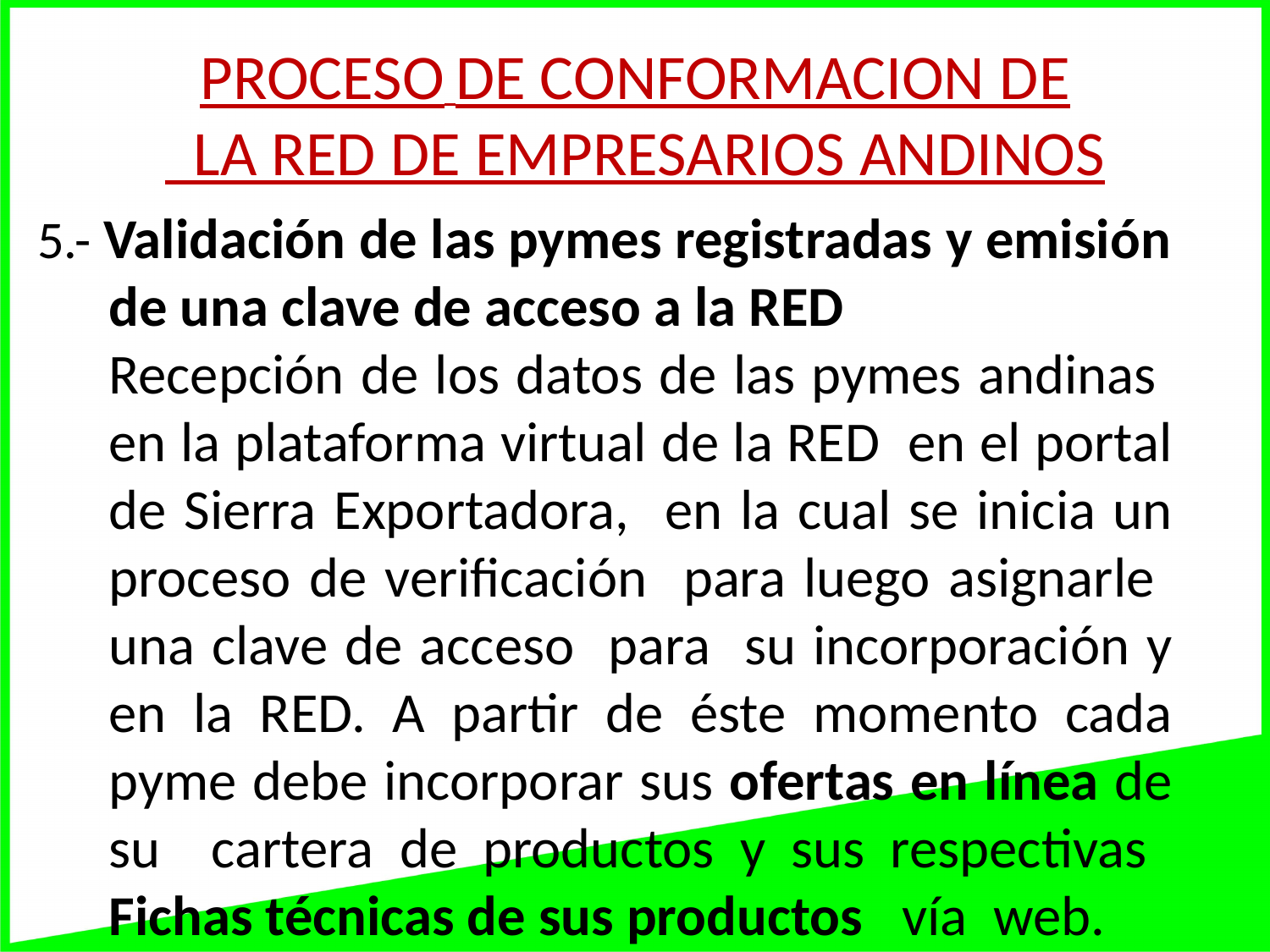

PROCESO DE CONFORMACION DE
  LA RED DE EMPRESARIOS ANDINOS
5.- Validación de las pymes registradas y emisión de una clave de acceso a la RED
	Recepción de los datos de las pymes andinas  en la plataforma virtual de la RED  en el portal de Sierra Exportadora,  en la cual se inicia un proceso de verificación  para luego asignarle  una clave de acceso  para  su incorporación y en la RED. A partir de éste momento cada pyme debe incorporar sus ofertas en línea de su  cartera de productos y sus respectivas  Fichas técnicas de sus productos   vía  web.